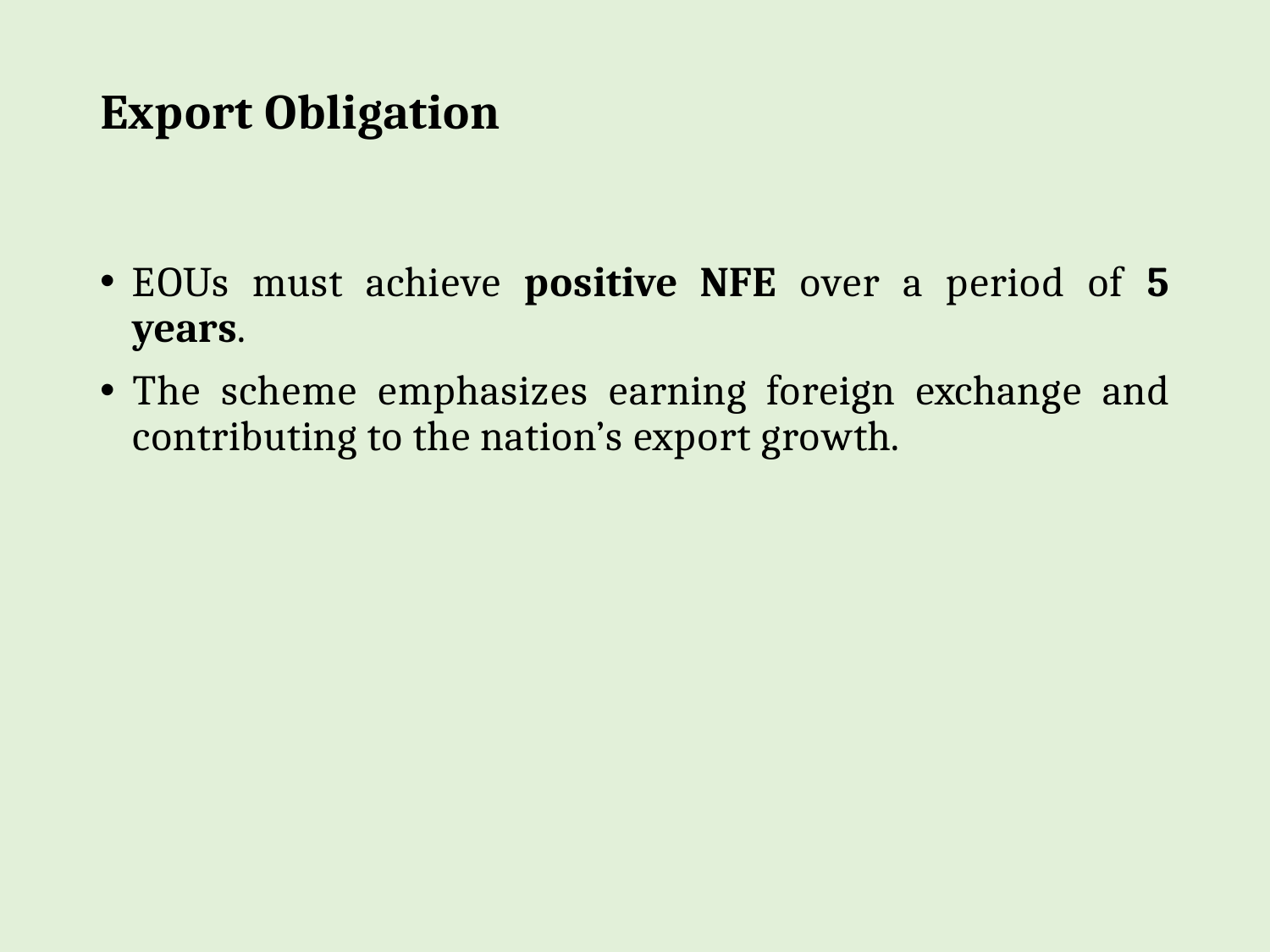

# Export Obligation
EOUs must achieve positive NFE over a period of 5 years.
The scheme emphasizes earning foreign exchange and contributing to the nation’s export growth.